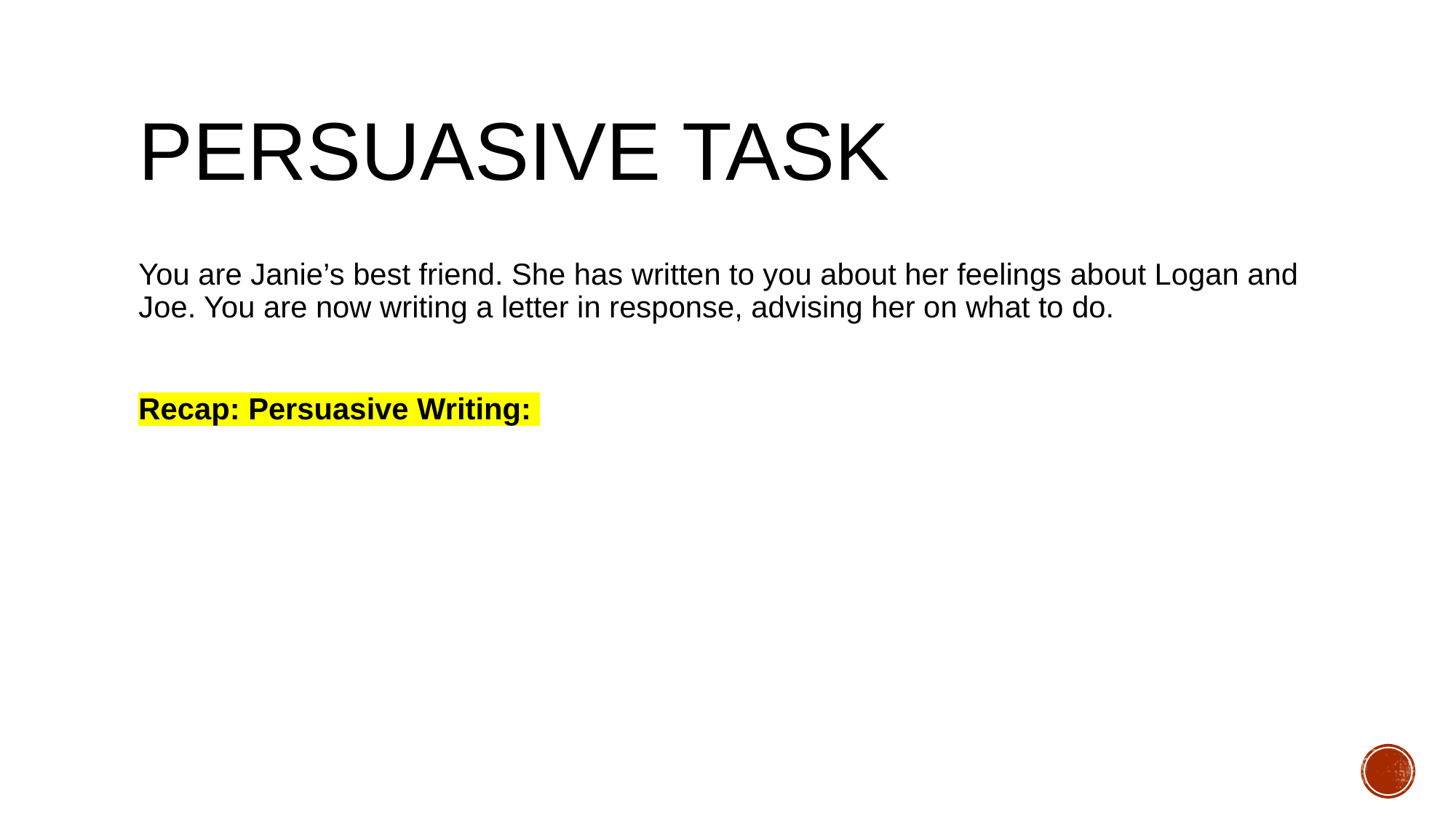

# Persuasive task
You are Janie’s best friend. She has written to you about her feelings about Logan and Joe. You are now writing a letter in response, advising her on what to do.

Recap: Persuasive Writing: